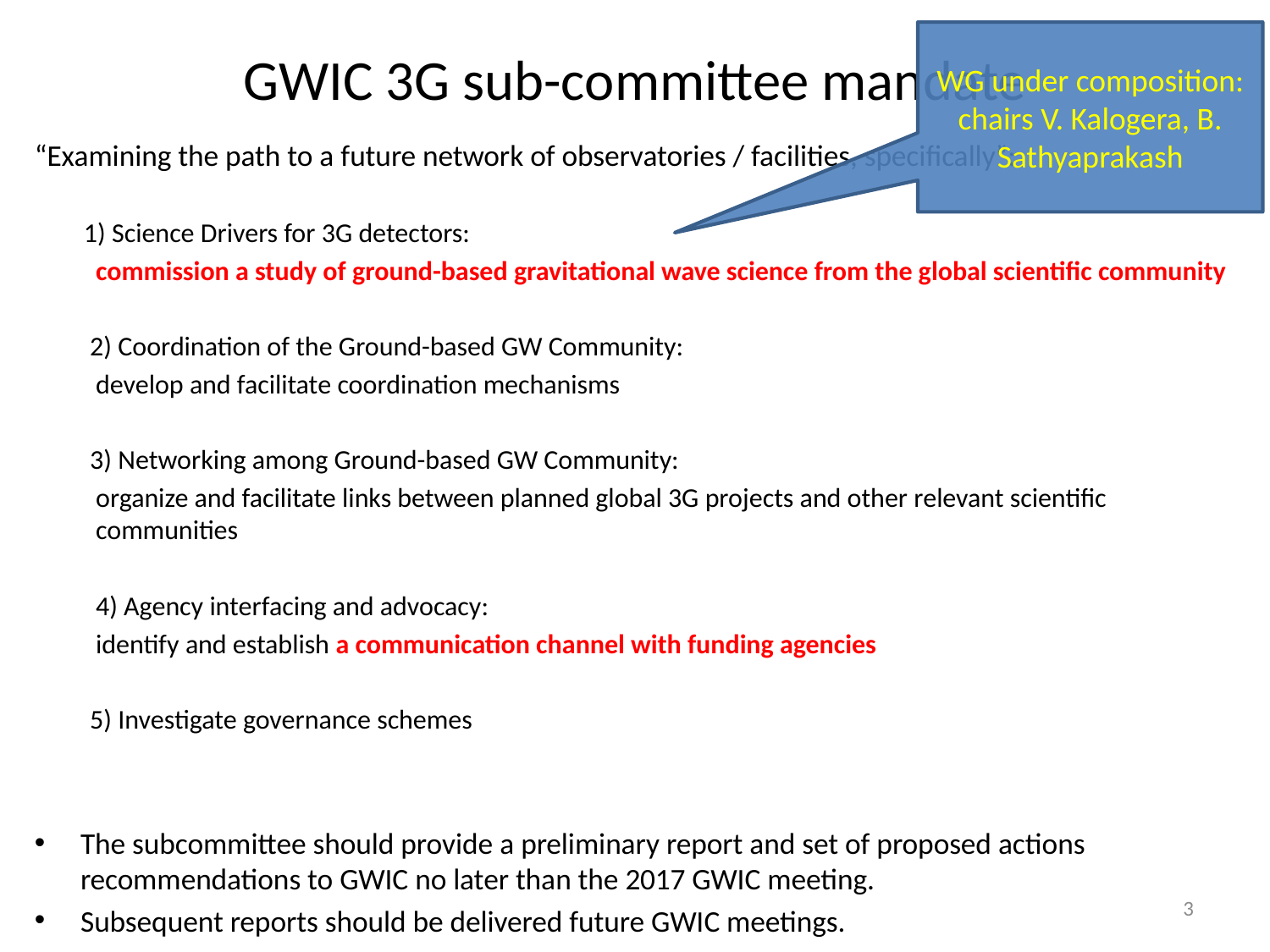

# GWIC 3G sub-committee mandate
WG under composition: chairs V. Kalogera, B. Sathyaprakash
“Examining the path to a future network of observatories / facilities, specifically”:

        1) Science Drivers for 3G detectors:
commission a study of ground-based gravitational wave science from the global scientific community

         2) Coordination of the Ground-based GW Community:
develop and facilitate coordination mechanisms

         3) Networking among Ground-based GW Community:
organize and facilitate links between planned global 3G projects and other relevant scientific communities

4) Agency interfacing and advocacy:
identify and establish a communication channel with funding agencies

         5) Investigate governance schemes

The subcommittee should provide a preliminary report and set of proposed actions recommendations to GWIC no later than the 2017 GWIC meeting.
Subsequent reports should be delivered future GWIC meetings.

3